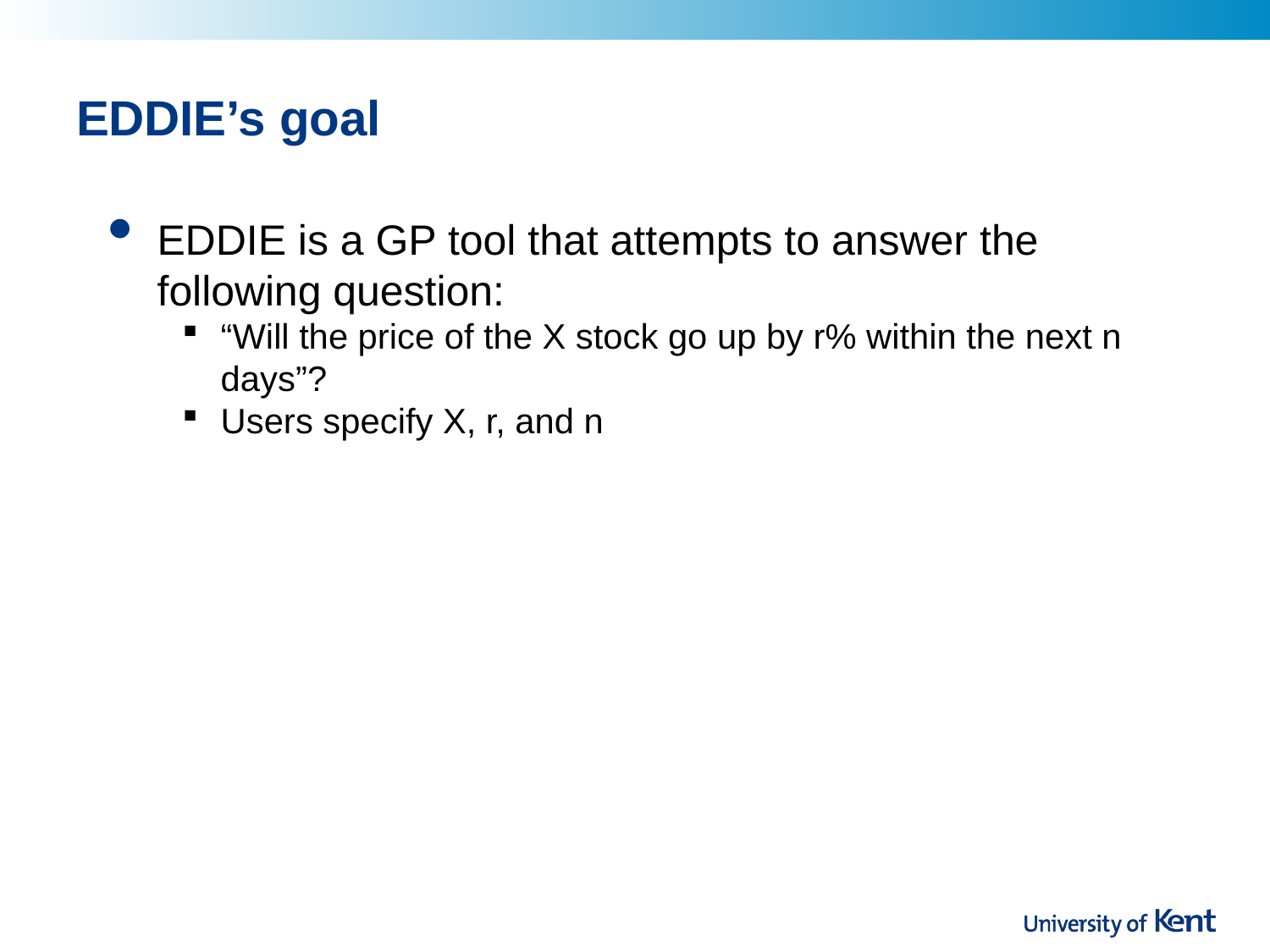

# EDDIE’s goal
EDDIE is a GP tool that attempts to answer the following question:
“Will the price of the X stock go up by r% within the next n days”?
Users specify X, r, and n